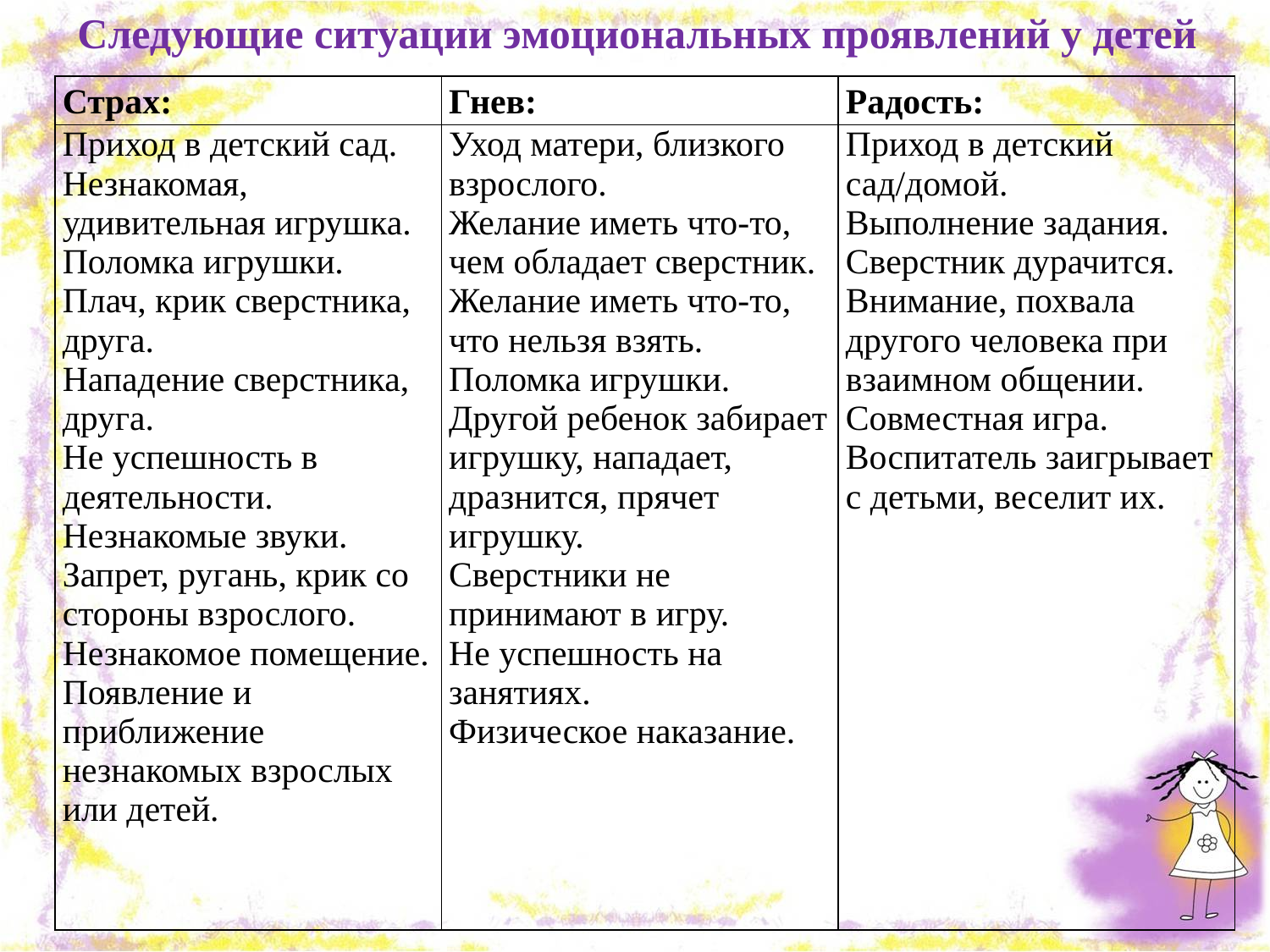

Следующие ситуации эмоциональных проявлений у детей
| Страх: | Гнев: | Радость: |
| --- | --- | --- |
| Приход в детский сад. Незнакомая, удивительная игрушка. Поломка игрушки. Плач, крик сверстника, друга. Нападение сверстника, друга. Не успешность в деятельности. Незнакомые звуки. Запрет, ругань, крик со стороны взрослого. Незнакомое помещение. Появление и приближение незнакомых взрослых или детей. | Уход матери, близкого взрослого. Желание иметь что-то, чем обладает сверстник. Желание иметь что-то, что нельзя взять. Поломка игрушки. Другой ребенок забирает игрушку, нападает, дразнится, прячет игрушку. Сверстники не принимают в игру. Не успешность на занятиях. Физическое наказание. | Приход в детский сад/домой. Выполнение задания. Сверстник дурачится. Внимание, похвала другого человека при взаимном общении. Совместная игра. Воспитатель заигрывает с детьми, веселит их. |